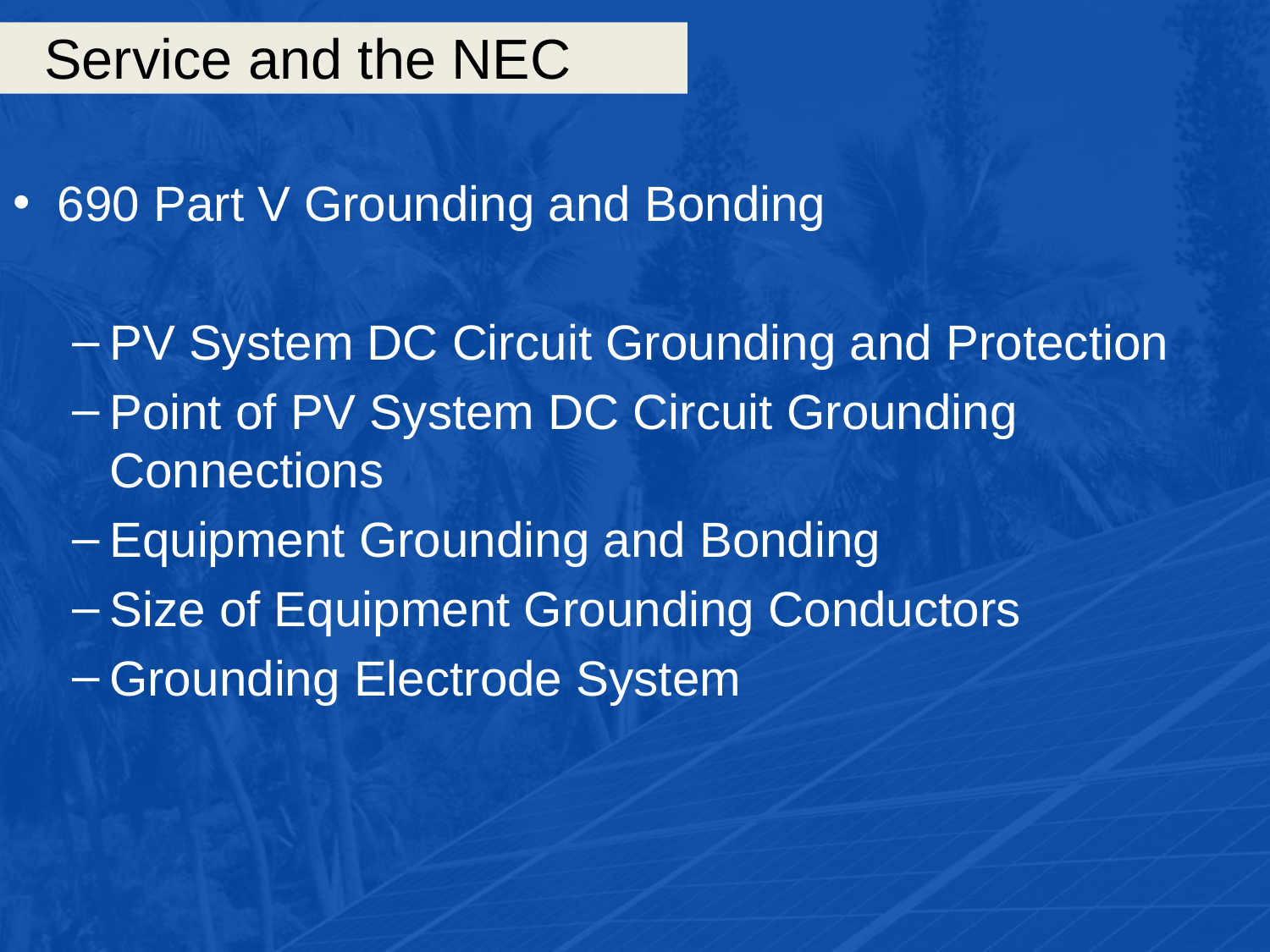

# Service and the NEC
690 Part V Grounding and Bonding

PV System DC Circuit Grounding and Protection
Point of PV System DC Circuit Grounding Connections
Equipment Grounding and Bonding
Size of Equipment Grounding Conductors
Grounding Electrode System